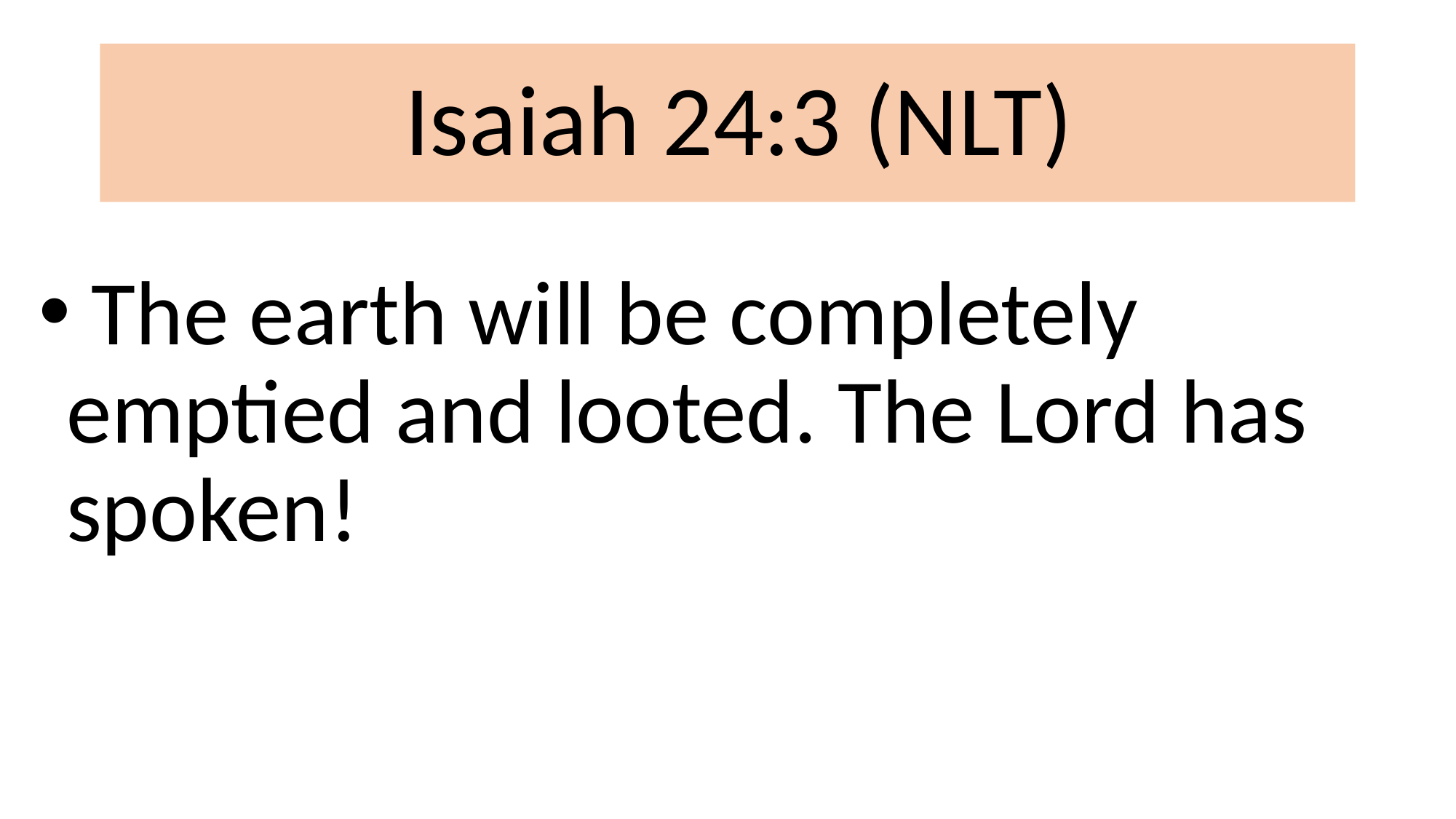

# Isaiah 24:3 (NLT)
 The earth will be completely emptied and looted. The Lord has spoken!